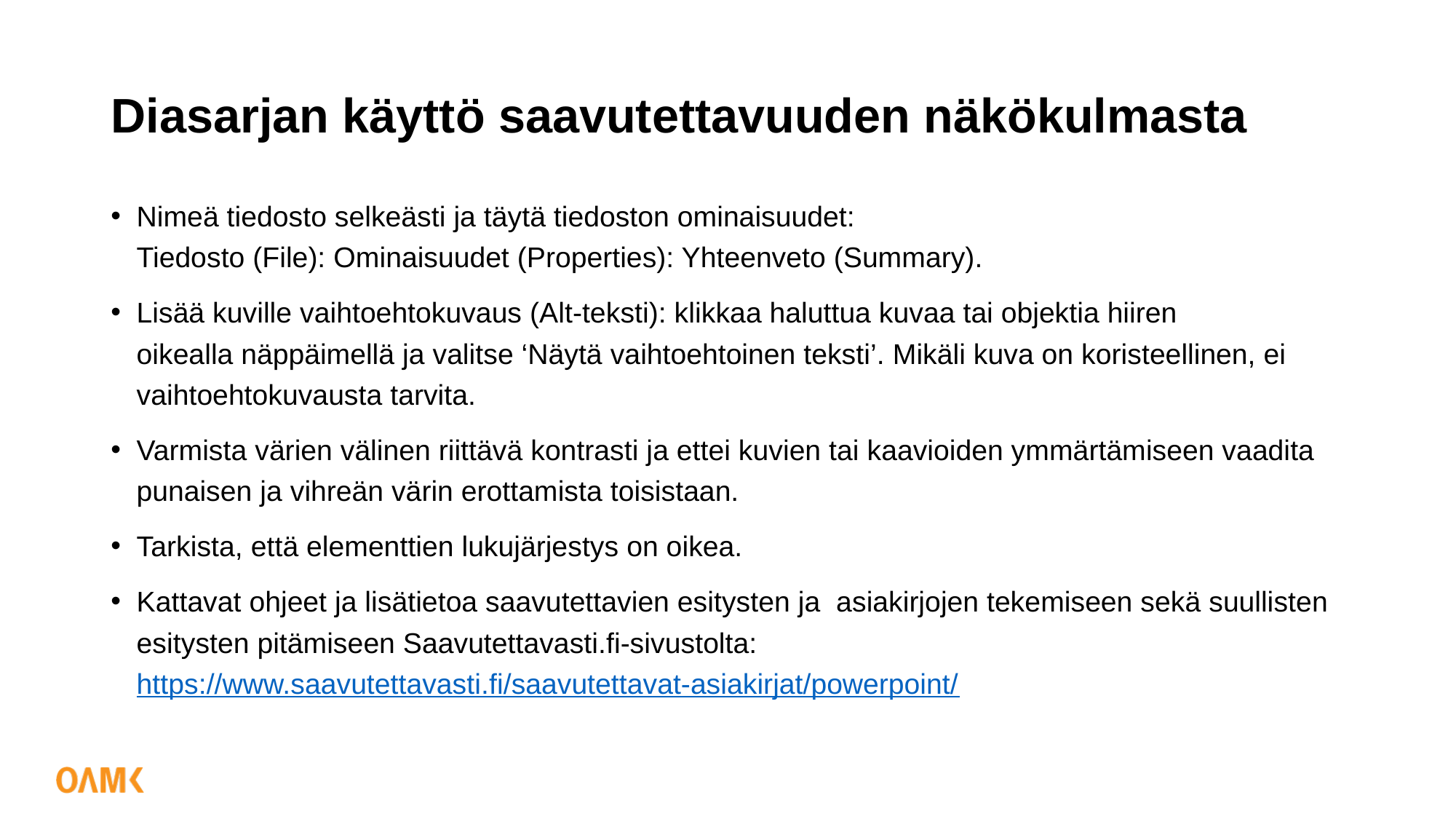

# Diasarjan käyttö saavutettavuuden näkökulmasta
Nimeä tiedosto selkeästi ja täytä tiedoston ominaisuudet:
Tiedosto (File): Ominaisuudet (Properties): Yhteenveto (Summary).
Lisää kuville vaihtoehtokuvaus (Alt-teksti): klikkaa haluttua kuvaa tai objektia hiiren oikealla näppäimellä ja valitse ‘Näytä vaihtoehtoinen teksti’. Mikäli kuva on koristeellinen, ei vaihtoehtokuvausta tarvita.
Varmista värien välinen riittävä kontrasti ja ettei kuvien tai kaavioiden ymmärtämiseen vaadita punaisen ja vihreän värin erottamista toisistaan.
Tarkista, että elementtien lukujärjestys on oikea.
Kattavat ohjeet ja lisätietoa saavutettavien esitysten ja  asiakirjojen tekemiseen sekä suullisten esitysten pitämiseen Saavutettavasti.fi-sivustolta: https://www.saavutettavasti.fi/saavutettavat-asiakirjat/powerpoint/